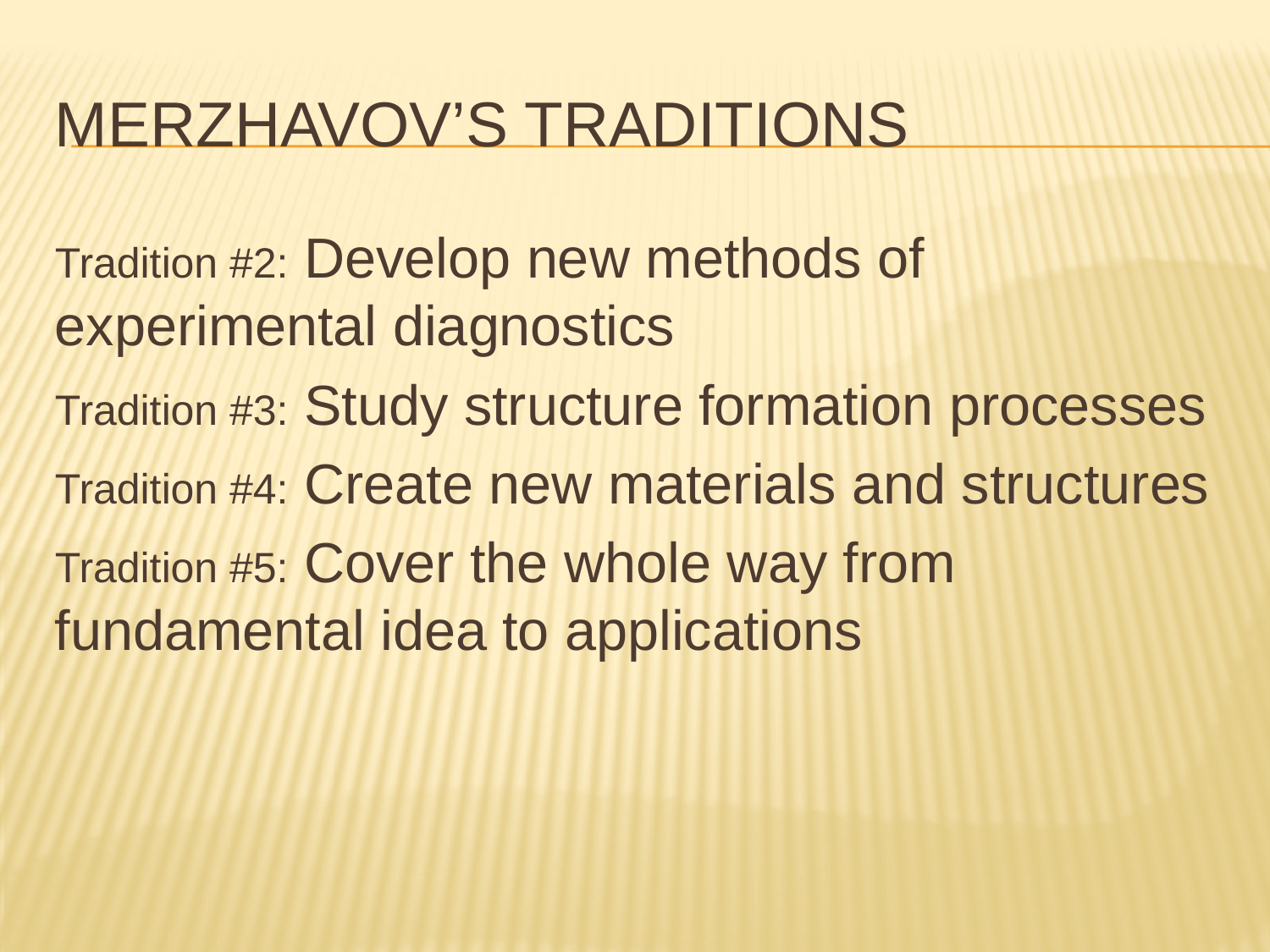

# Merzhavov’s traditions
Tradition #2: Develop new methods of experimental diagnostics
Tradition #3: Study structure formation processes
Tradition #4: Create new materials and structures
Tradition #5: Cover the whole way from fundamental idea to applications